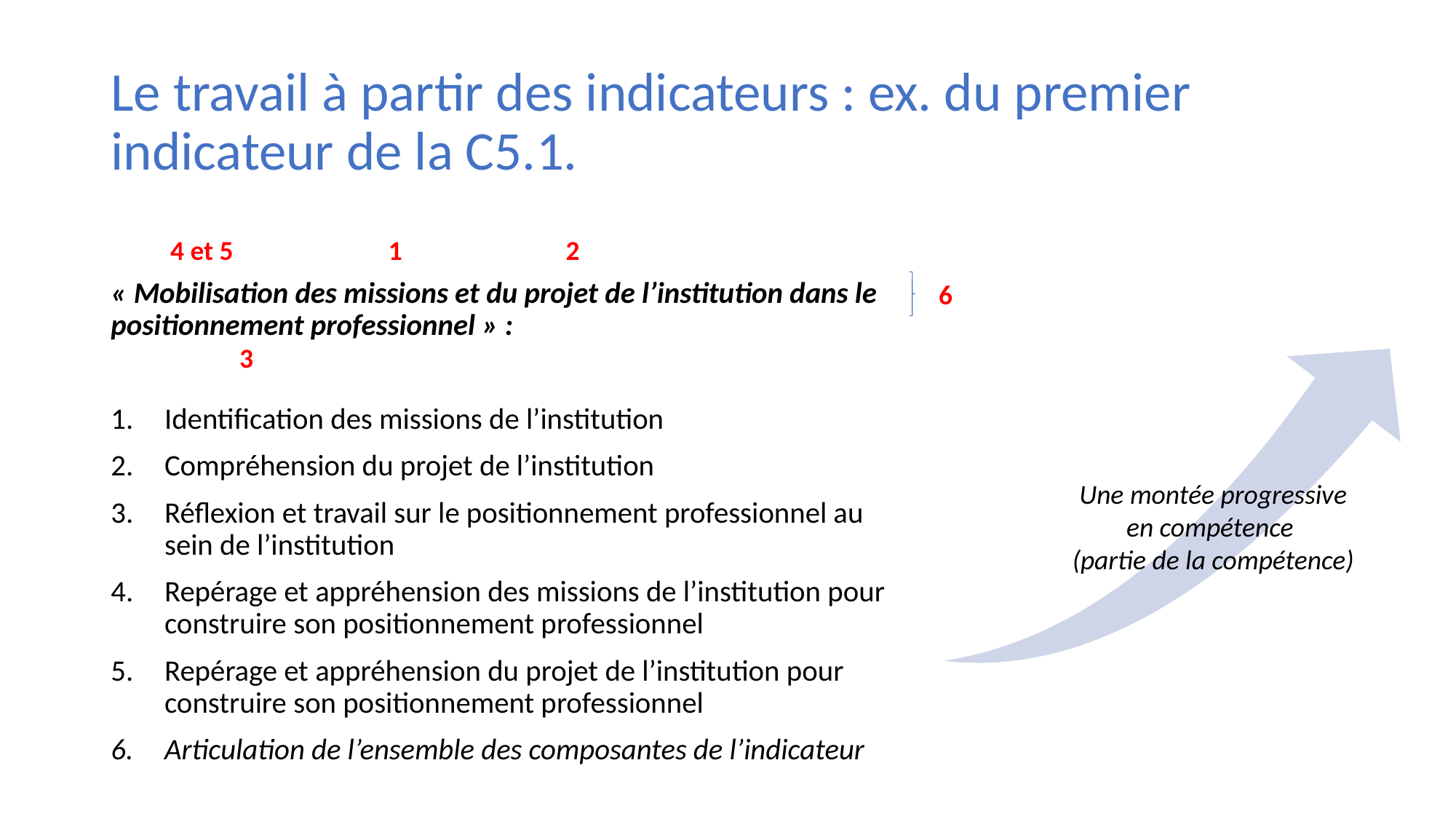

# Le travail à partir des indicateurs : ex. du premier indicateur de la C5.1.
4 et 5
1
2

6
« Mobilisation des missions et du projet de l’institution dans le positionnement professionnel » :

Identification des missions de l’institution
Compréhension du projet de l’institution
Réflexion et travail sur le positionnement professionnel au sein de l’institution
Repérage et appréhension des missions de l’institution pour construire son positionnement professionnel
Repérage et appréhension du projet de l’institution pour construire son positionnement professionnel
Articulation de l’ensemble des composantes de l’indicateur

3

Une montée progressive en compétence
(partie de la compétence)